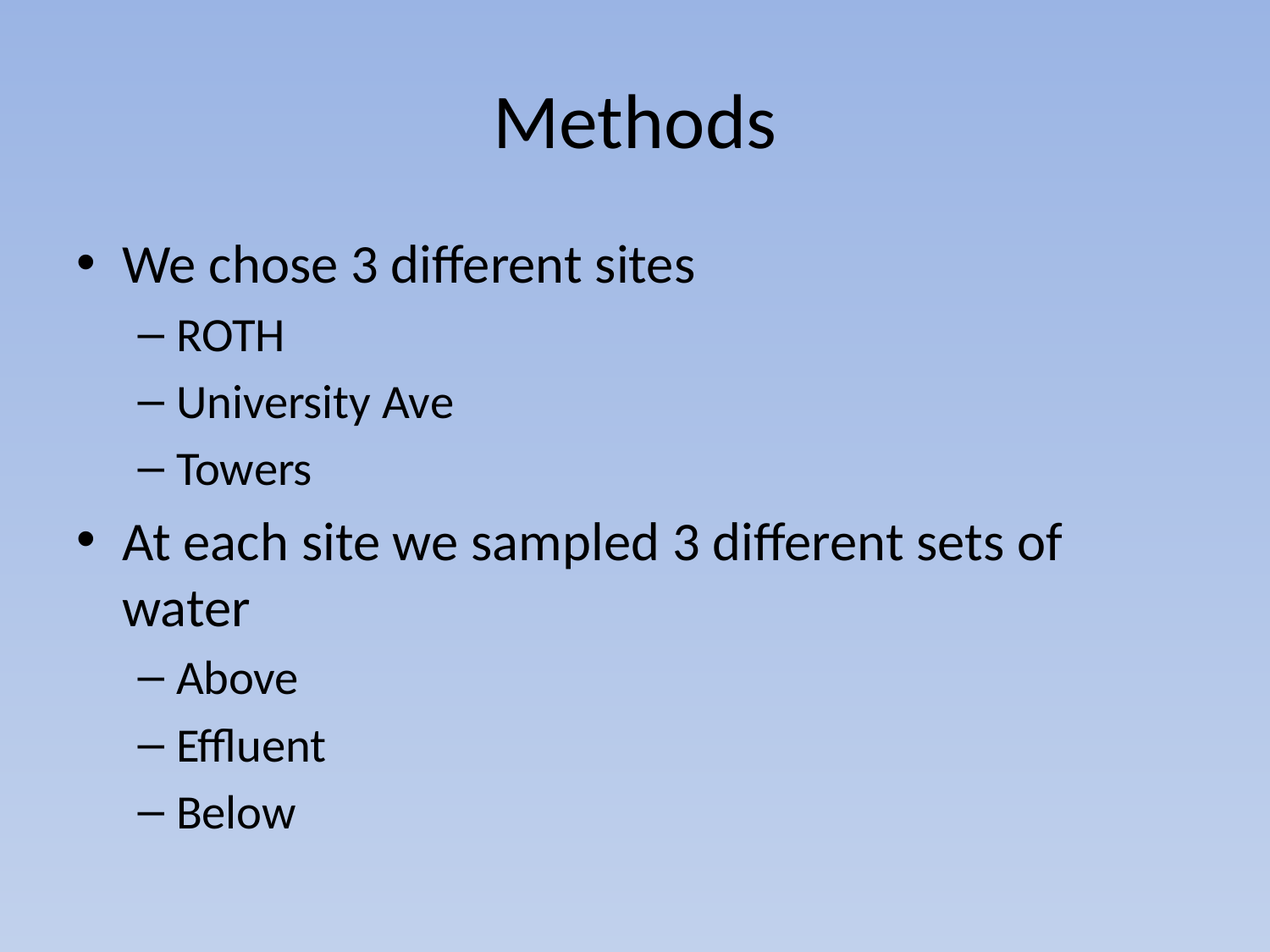

# Methods
We chose 3 different sites
ROTH
University Ave
Towers
At each site we sampled 3 different sets of water
Above
Effluent
Below